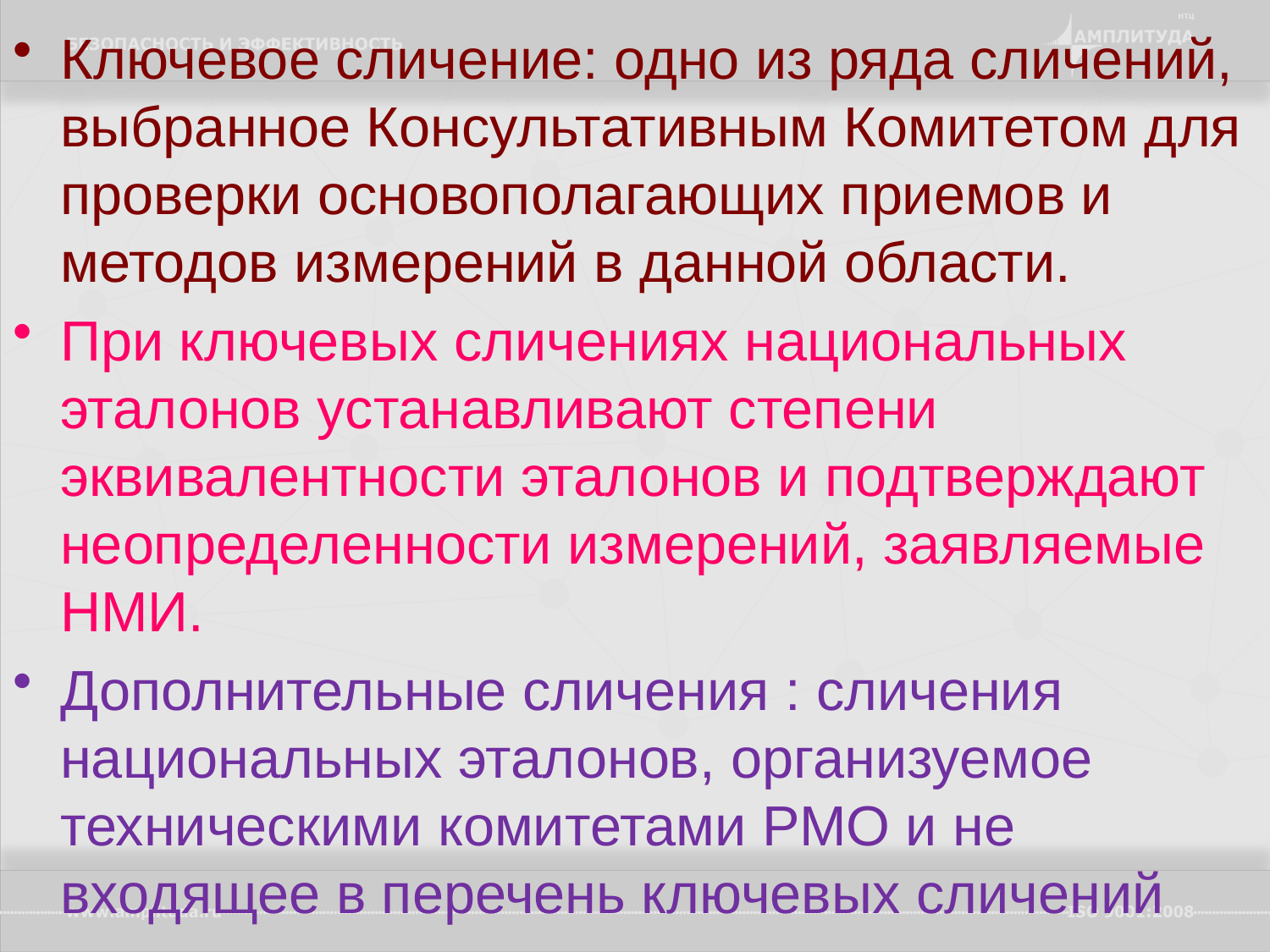

Ключевое сличение: одно из ряда сличений, выбранное Консультативным Комитетом для проверки основополагающих приемов и методов измерений в данной области.
При ключевых сличениях национальных эталонов устанавливают степени эквивалентности эталонов и подтверждают неопределенности измерений, заявляемые НМИ.
Дополнительные сличения : сличения национальных эталонов, организуемое техническими комитетами РМО и не входящее в перечень ключевых сличений